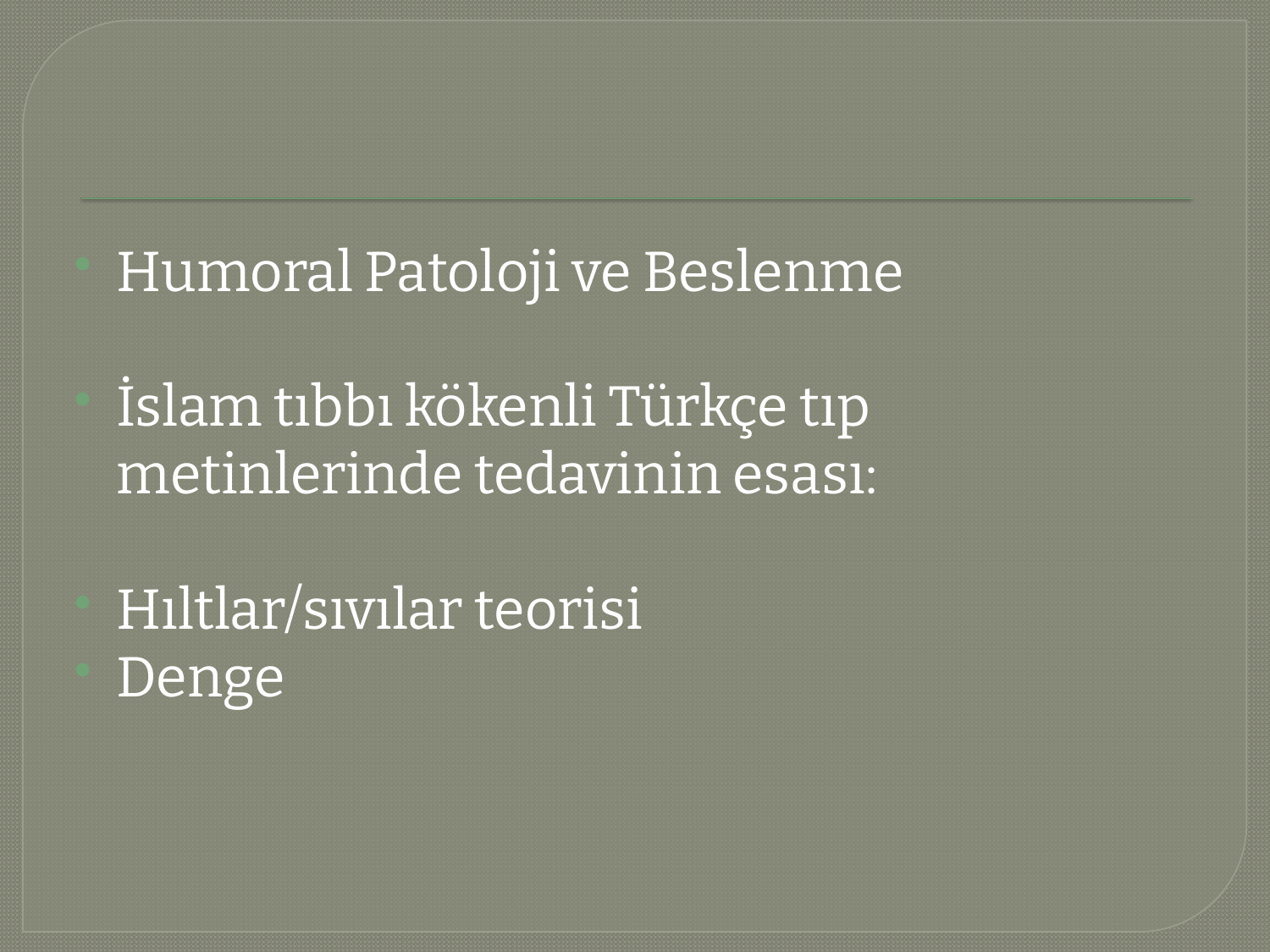

#
Humoral Patoloji ve Beslenme

İslam tıbbı kökenli Türkçe tıp metinlerinde tedavinin esası:

Hıltlar/sıvılar teorisi
Denge